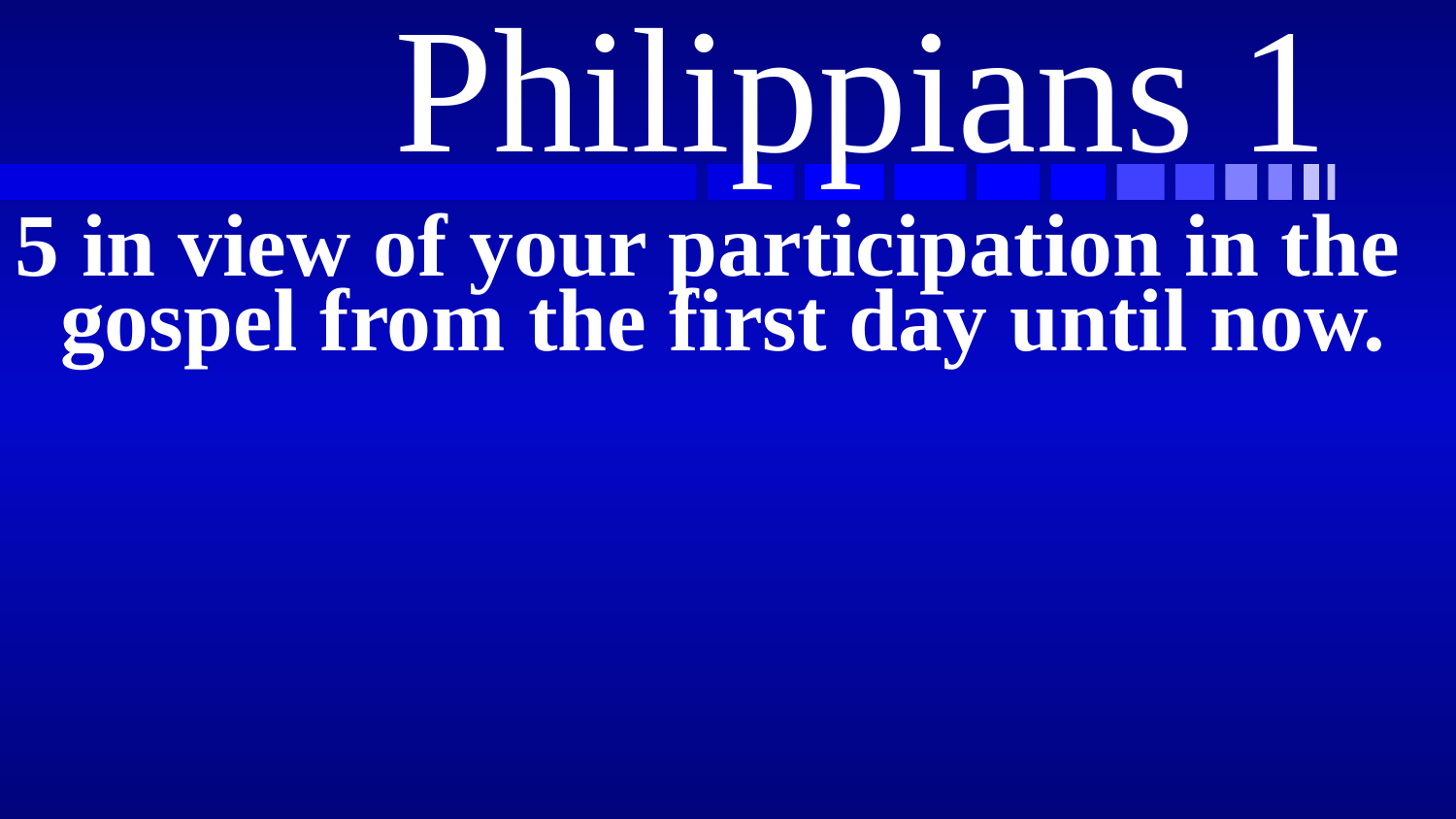

# Philippians 1
5 in view of your participation in the gospel from the first day until now.